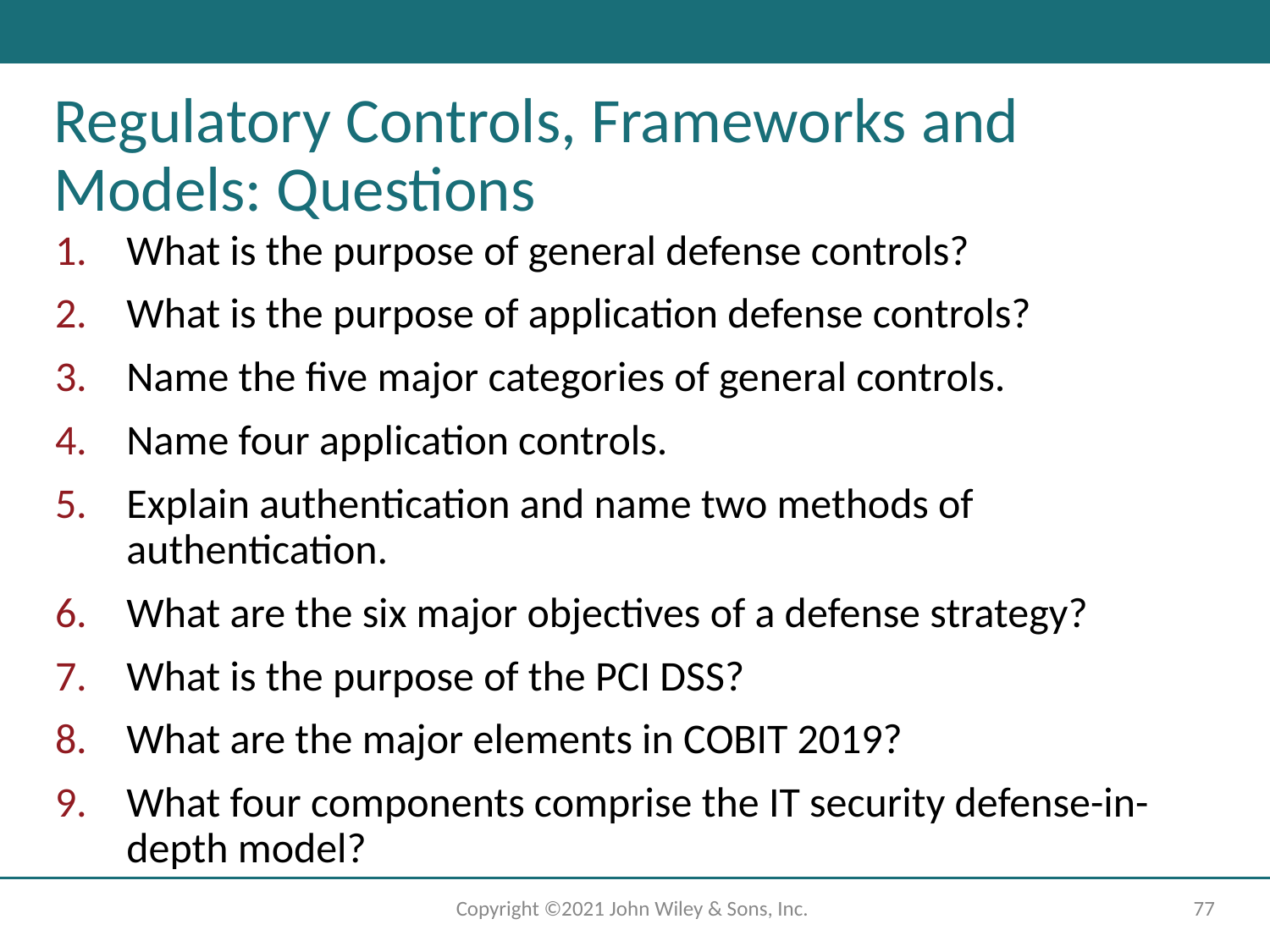

# Regulatory Controls, Frameworks and Models: Questions
What is the purpose of general defense controls?
What is the purpose of application defense controls?
Name the five major categories of general controls.
Name four application controls.
Explain authentication and name two methods of authentication.
What are the six major objectives of a defense strategy?
What is the purpose of the PCI DSS?
What are the major elements in COBIT 2019?
What four components comprise the IT security defense-in-depth model?
Copyright ©2021 John Wiley & Sons, Inc.
77